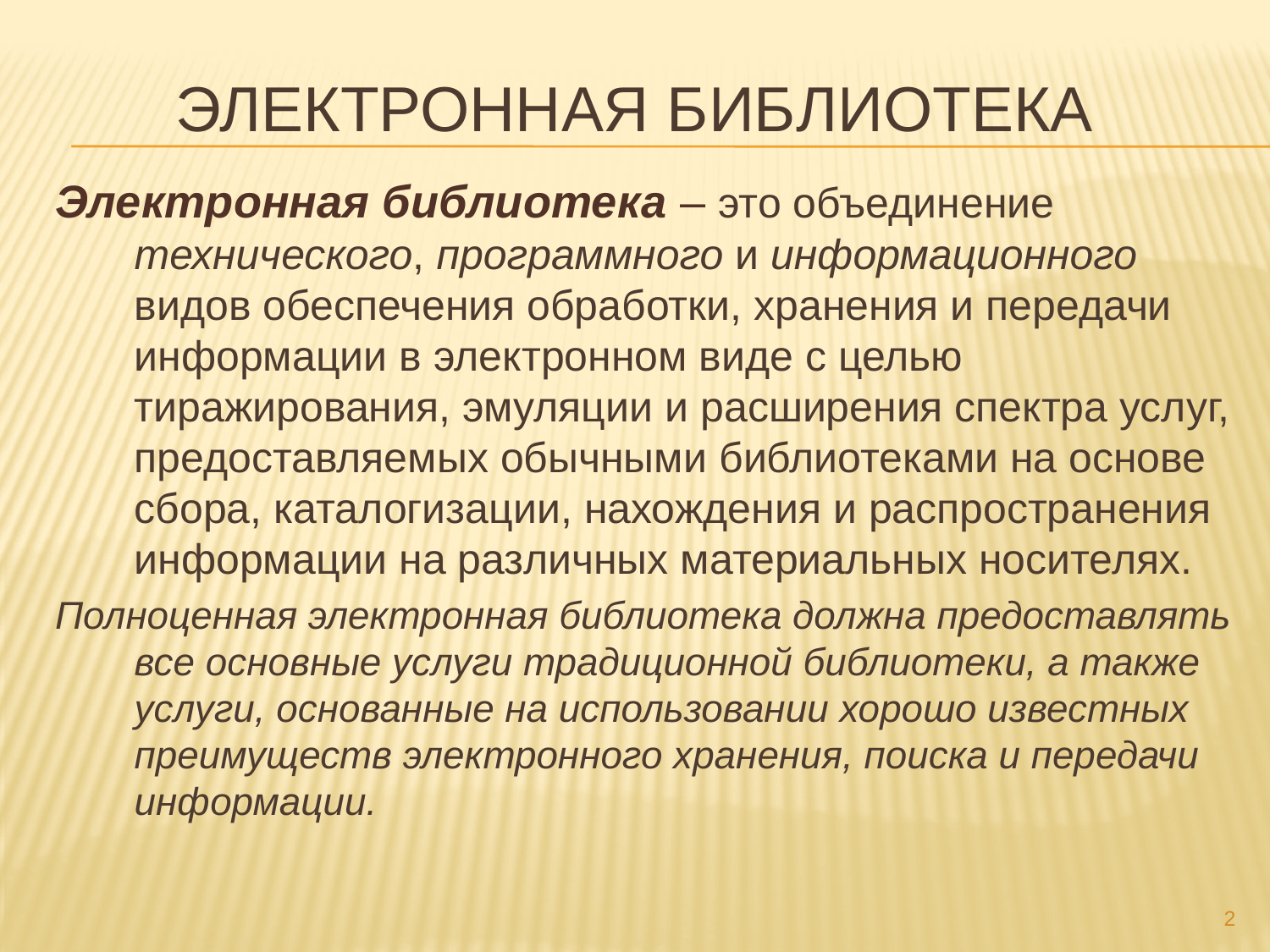

# Электронная библиотека
Электронная библиотека – это объединение технического, программного и информационного видов обеспечения обработки, хранения и передачи информации в электронном виде с целью тиражирования, эмуляции и расширения спектра услуг, предоставляемых обычными библиотеками на основе сбора, каталогизации, нахождения и распространения информации на различных материальных носителях.
Полноценная электронная библиотека должна предоставлять все основные услуги традиционной библиотеки, а также услуги, основанные на использовании хорошо известных преимуществ электронного хранения, поиска и передачи информации.
2